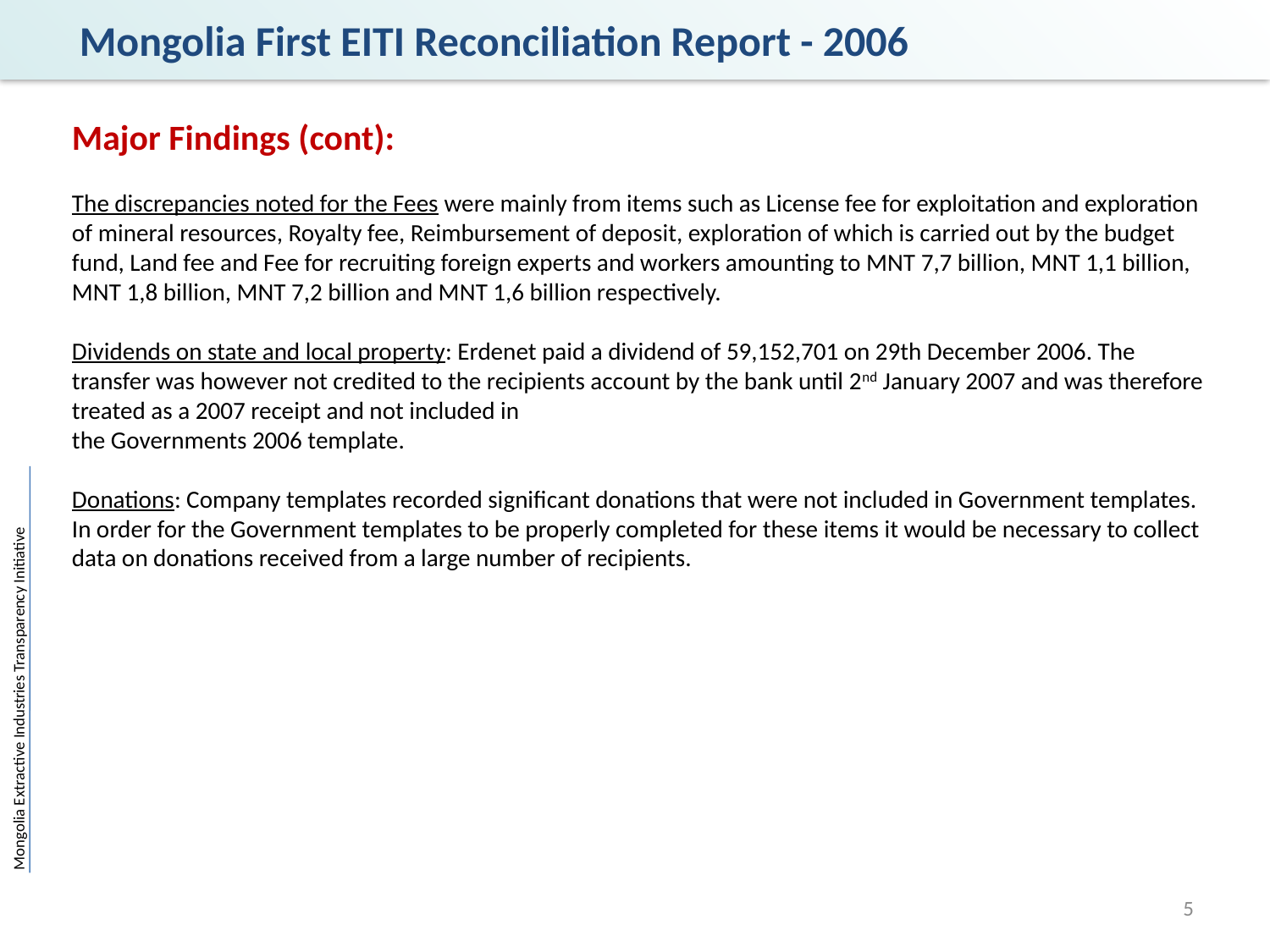

Mongolia First EITI Reconciliation Report - 2006
Major Findings (cont):

The discrepancies noted for the Fees were mainly from items such as License fee for exploitation and exploration of mineral resources, Royalty fee, Reimbursement of deposit, exploration of which is carried out by the budget fund, Land fee and Fee for recruiting foreign experts and workers amounting to MNT 7,7 billion, MNT 1,1 billion, MNT 1,8 billion, MNT 7,2 billion and MNT 1,6 billion respectively.

Dividends on state and local property: Erdenet paid a dividend of 59,152,701 on 29th December 2006. The transfer was however not credited to the recipients account by the bank until 2nd January 2007 and was therefore treated as a 2007 receipt and not included in
the Governments 2006 template.

Donations: Company templates recorded significant donations that were not included in Government templates. In order for the Government templates to be properly completed for these items it would be necessary to collect data on donations received from a large number of recipients.

5